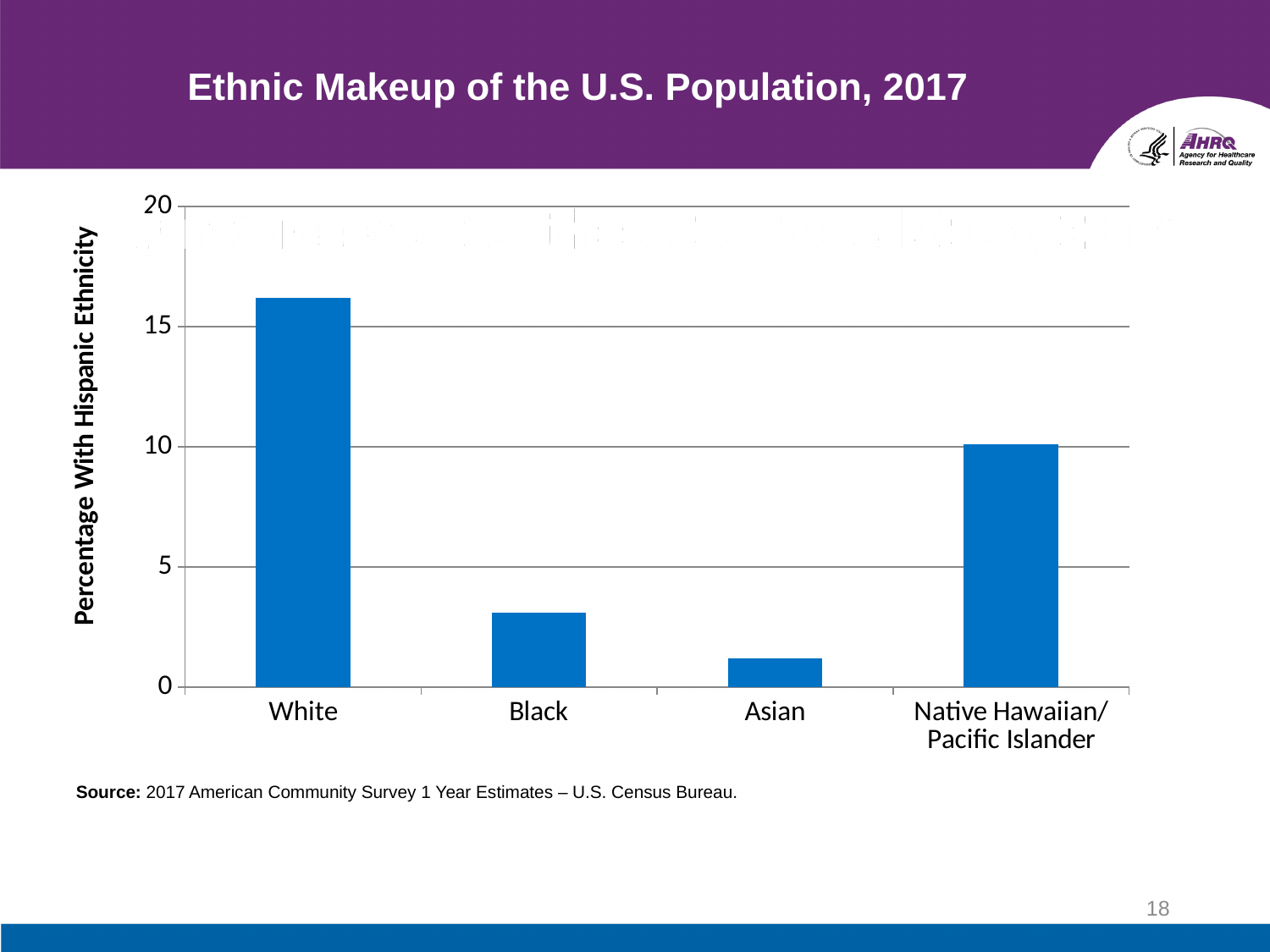

# Ethnic Makeup of the U.S. Population, 2017

### Chart

| Category |  |
|---|---|
| White | 16.2 |
| Black | 3.1 |
| Asian | 1.2 |
| Native Hawaiian/ Pacific Islander | 10.1 |
Source: 2017 American Community Survey 1 Year Estimates – U.S. Census Bureau.
18